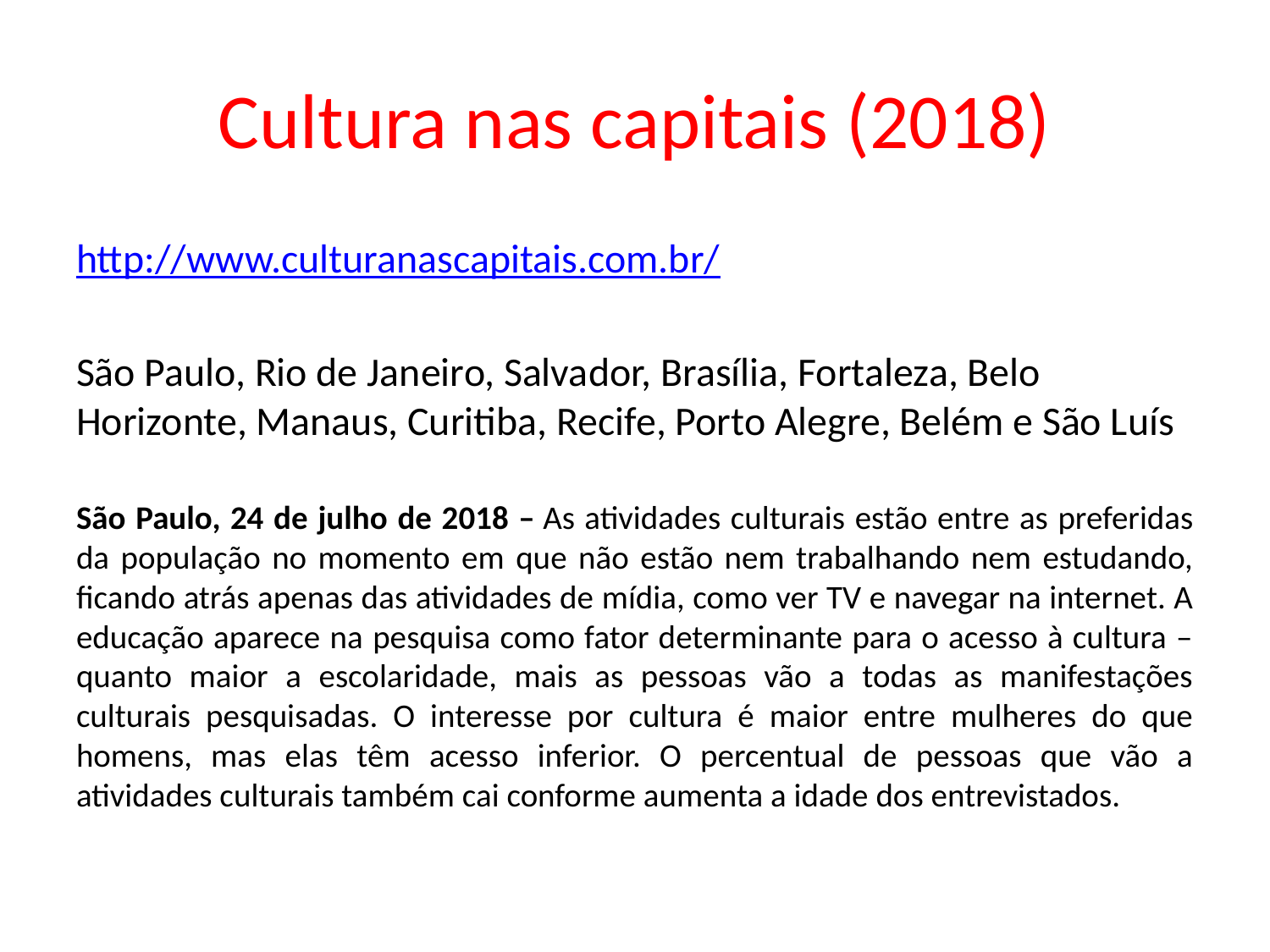

# Cultura nas capitais (2018)
http://www.culturanascapitais.com.br/

São Paulo, Rio de Janeiro, Salvador, Brasília, Fortaleza, Belo Horizonte, Manaus, Curitiba, Recife, Porto Alegre, Belém e São Luís

São Paulo, 24 de julho de 2018 – As atividades culturais estão entre as preferidas da população no momento em que não estão nem trabalhando nem estudando, ficando atrás apenas das atividades de mídia, como ver TV e navegar na internet. A educação aparece na pesquisa como fator determinante para o acesso à cultura – quanto maior a escolaridade, mais as pessoas vão a todas as manifestações culturais pesquisadas. O interesse por cultura é maior entre mulheres do que homens, mas elas têm acesso inferior. O percentual de pessoas que vão a atividades culturais também cai conforme aumenta a idade dos entrevistados.